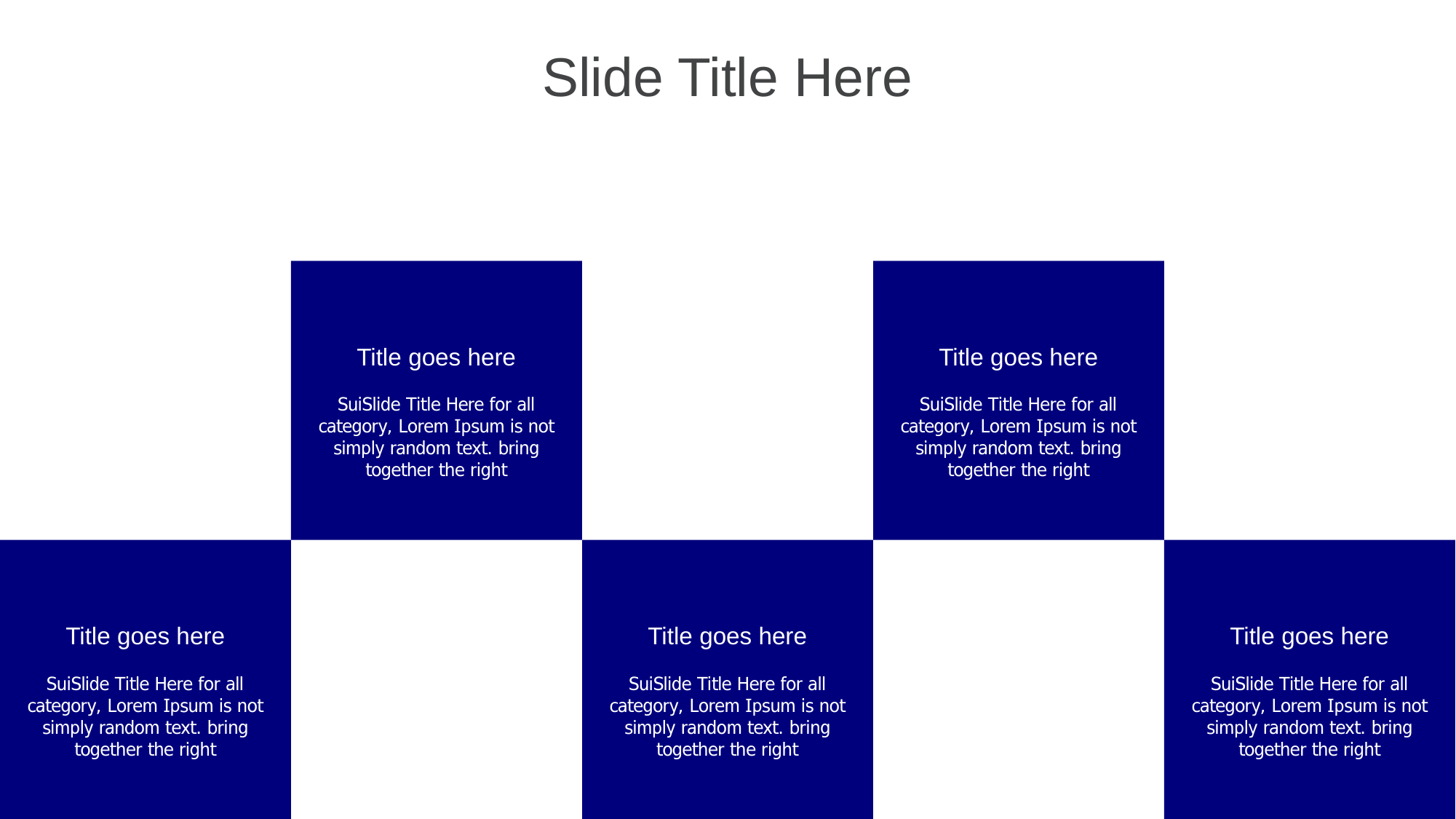

# Slide Title Here

Title goes here
Title goes here
SuiSlide Title Here for all category, Lorem Ipsum is not simply random text. bring together the right
SuiSlide Title Here for all category, Lorem Ipsum is not simply random text. bring together the right

Title goes here
Title goes here
Title goes here
SuiSlide Title Here for all category, Lorem Ipsum is not simply random text. bring together the right
SuiSlide Title Here for all category, Lorem Ipsum is not simply random text. bring together the right
SuiSlide Title Here for all category, Lorem Ipsum is not simply random text. bring together the right